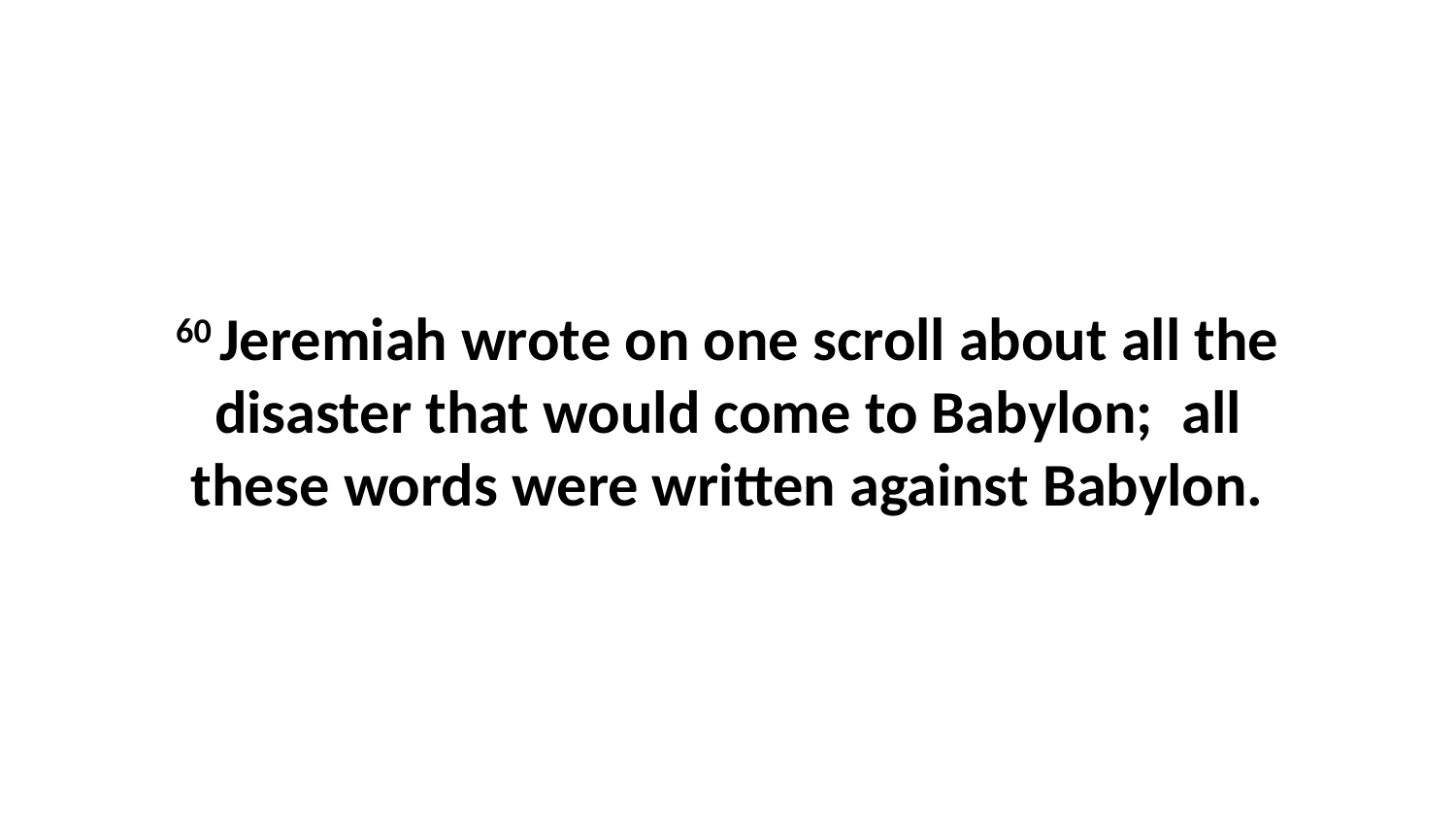

60 Jeremiah wrote on one scroll about all the disaster that would come to Babylon;  all these words were written against Babylon.